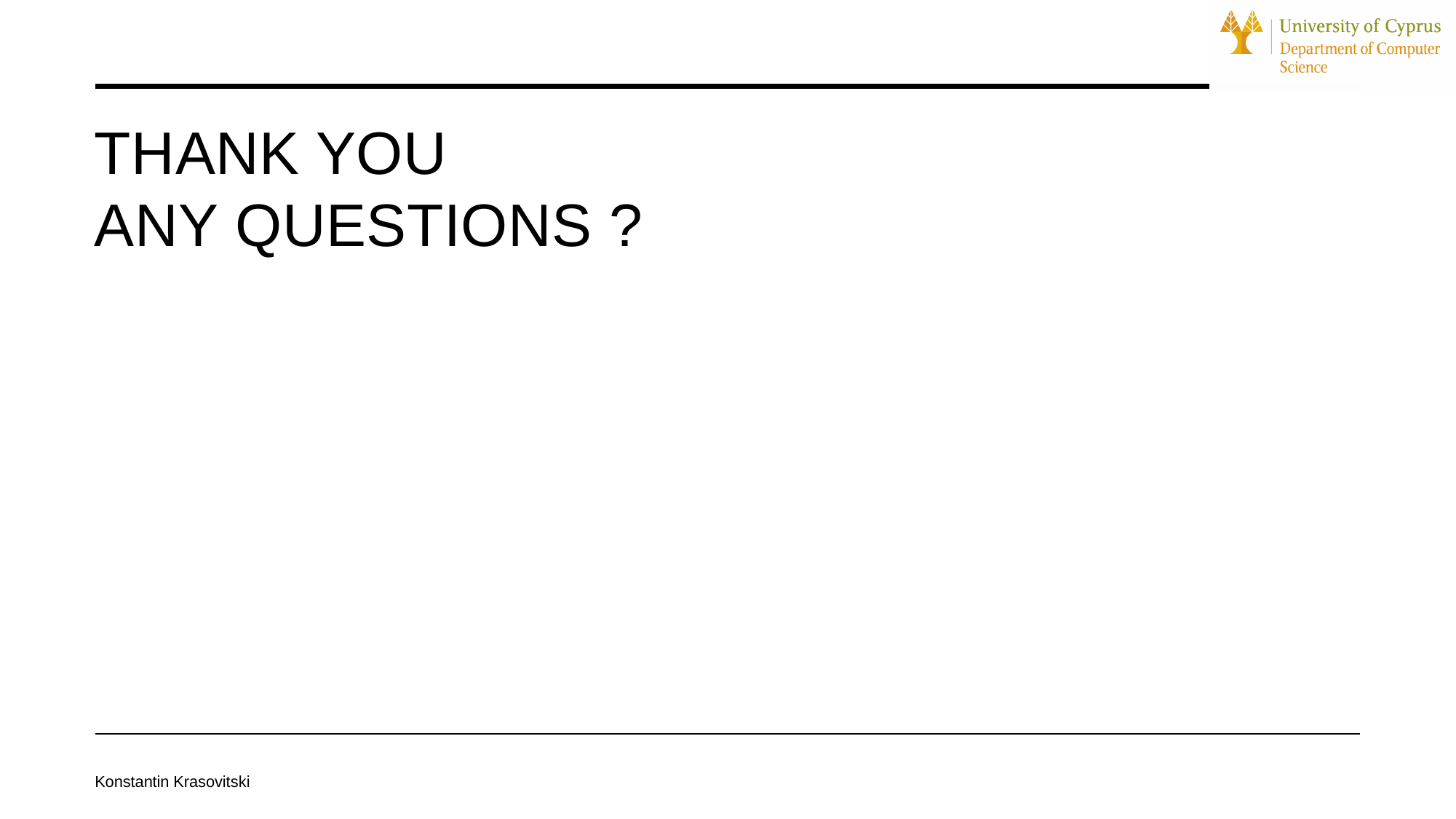

# THANK YOU ANY QUESTIONS ?
Konstantin Krasovitski